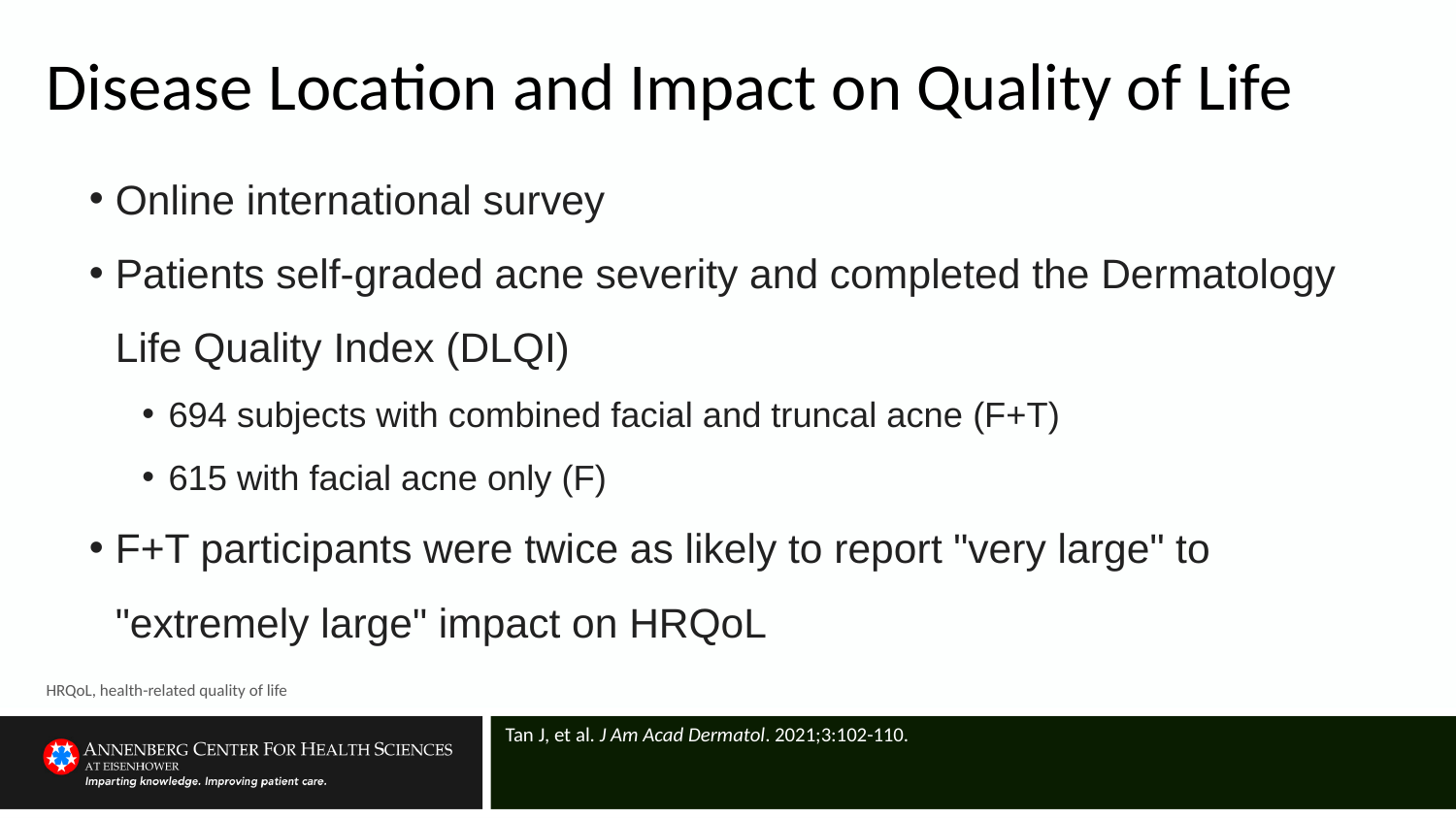

# Disease Location and Impact on Quality of Life
Online international survey
Patients self-graded acne severity and completed the Dermatology Life Quality Index (DLQI)
694 subjects with combined facial and truncal acne (F+T)
615 with facial acne only (F)
F+T participants were twice as likely to report "very large" to "extremely large" impact on HRQoL
HRQoL, health-related quality of life
Tan J, et al. J Am Acad Dermatol. 2021;3:102-110.